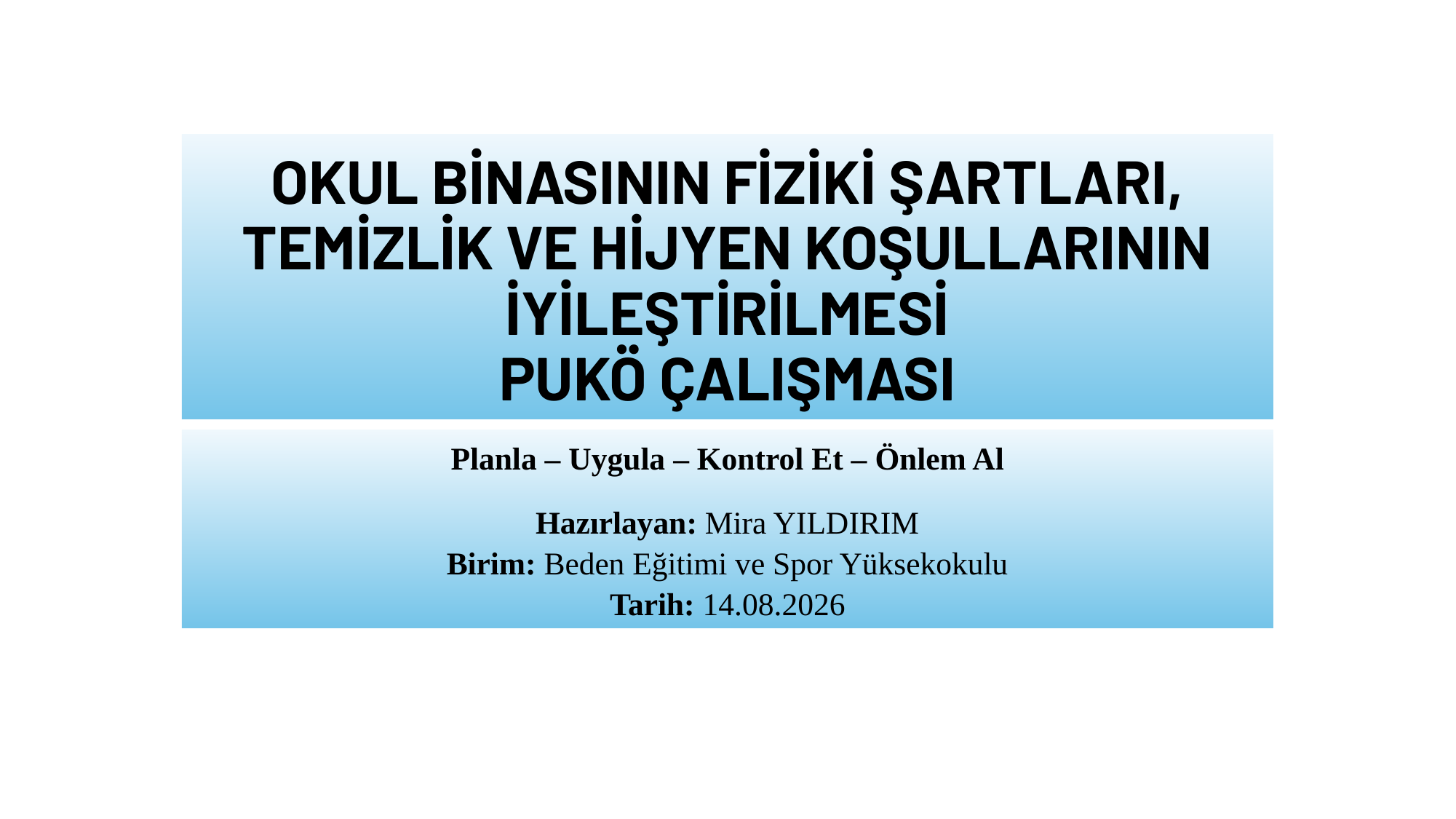

# OKUL BİNASININ FİZİKİ ŞARTLARI, TEMİZLİK VE HİJYEN KOŞULLARININ İYİLEŞTİRİLMESİ PUKÖ ÇALIŞMASI
Planla – Uygula – Kontrol Et – Önlem Al
Hazırlayan: Mira YILDIRIM
Birim: Beden Eğitimi ve Spor Yüksekokulu
Tarih: 14.08.2026